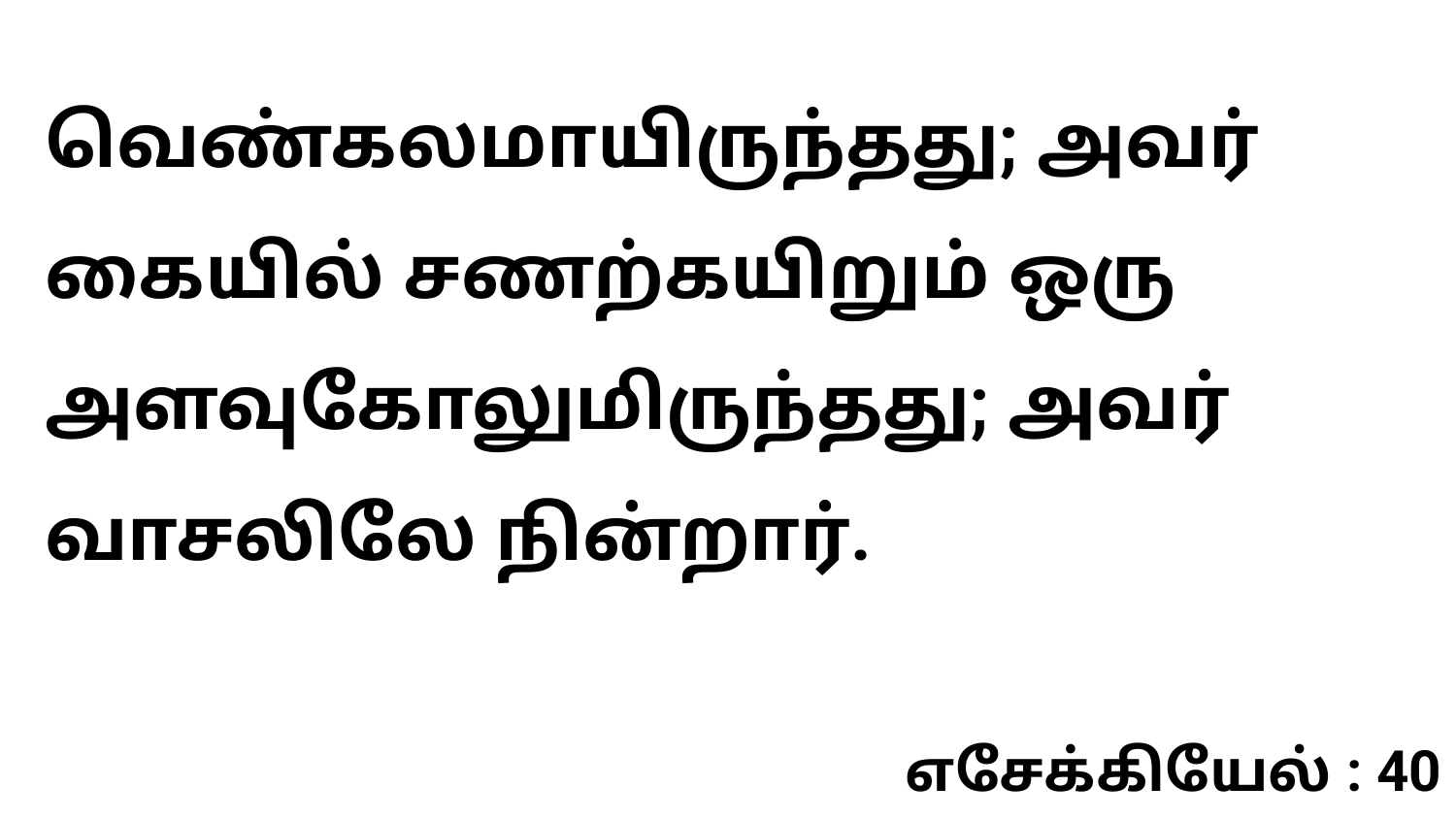

வெண்கலமாயிருந்தது; அவர் கையில் சணற்கயிறும் ஒரு அளவுகோலுமிருந்தது; அவர் வாசலிலே நின்றார்.
எசேக்கியேல் : 40